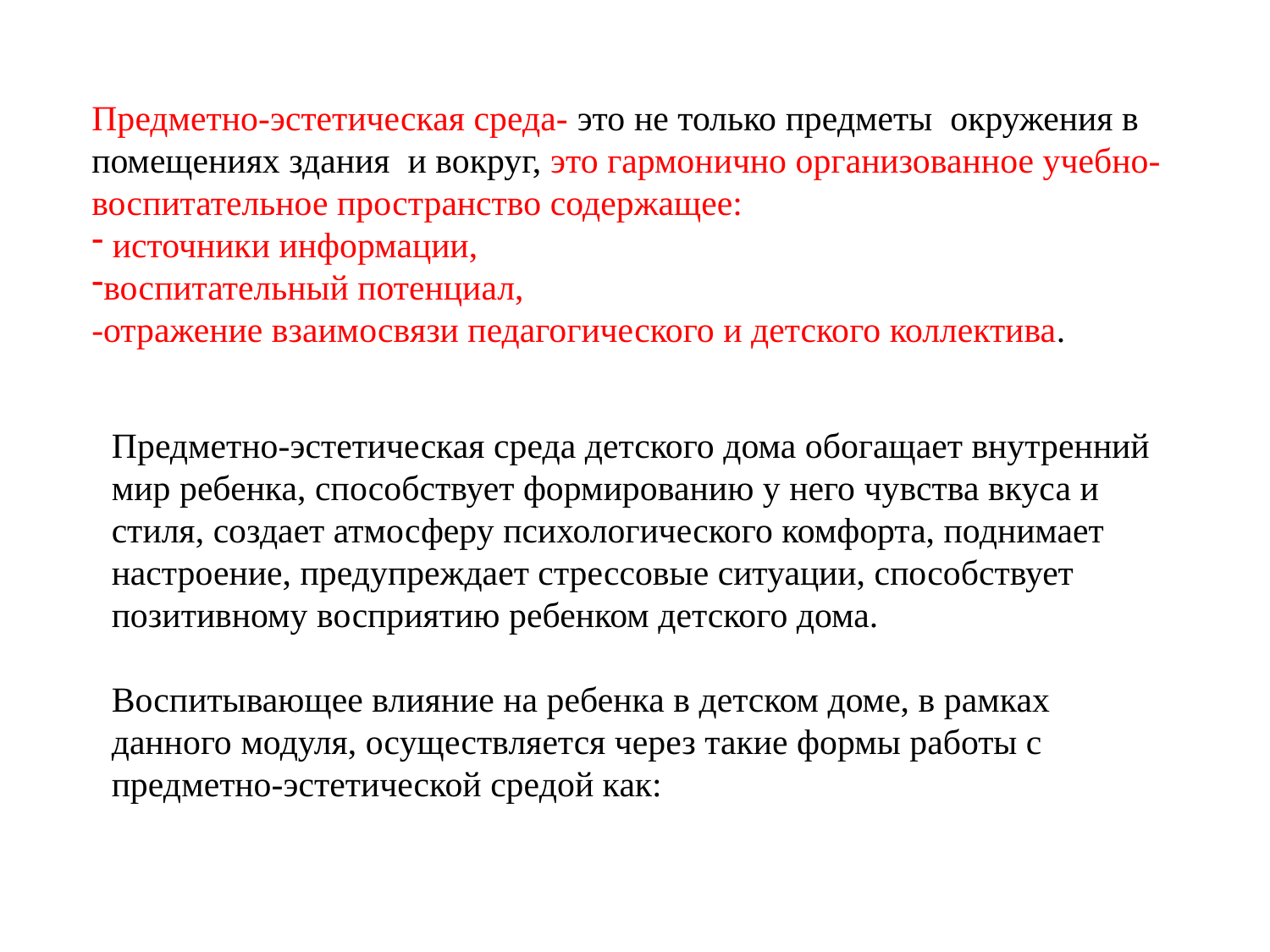

Предметно-эстетическая среда- это не только предметы  окружения в помещениях здания  и вокруг, это гармонично организованное учебно-воспитательное пространство содержащее:
 источники информации,
воспитательный потенциал,
-отражение взаимосвязи педагогического и детского коллектива.
Предметно-эстетическая среда детского дома обогащает внутренний мир ребенка, способствует формированию у него чувства вкуса и стиля, создает атмосферу психологического комфорта, поднимает настроение, предупреждает стрессовые ситуации, способствует позитивному восприятию ребенком детского дома.

Воспитывающее влияние на ребенка в детском доме, в рамках данного модуля, осуществляется через такие формы работы с предметно-эстетической средой как: